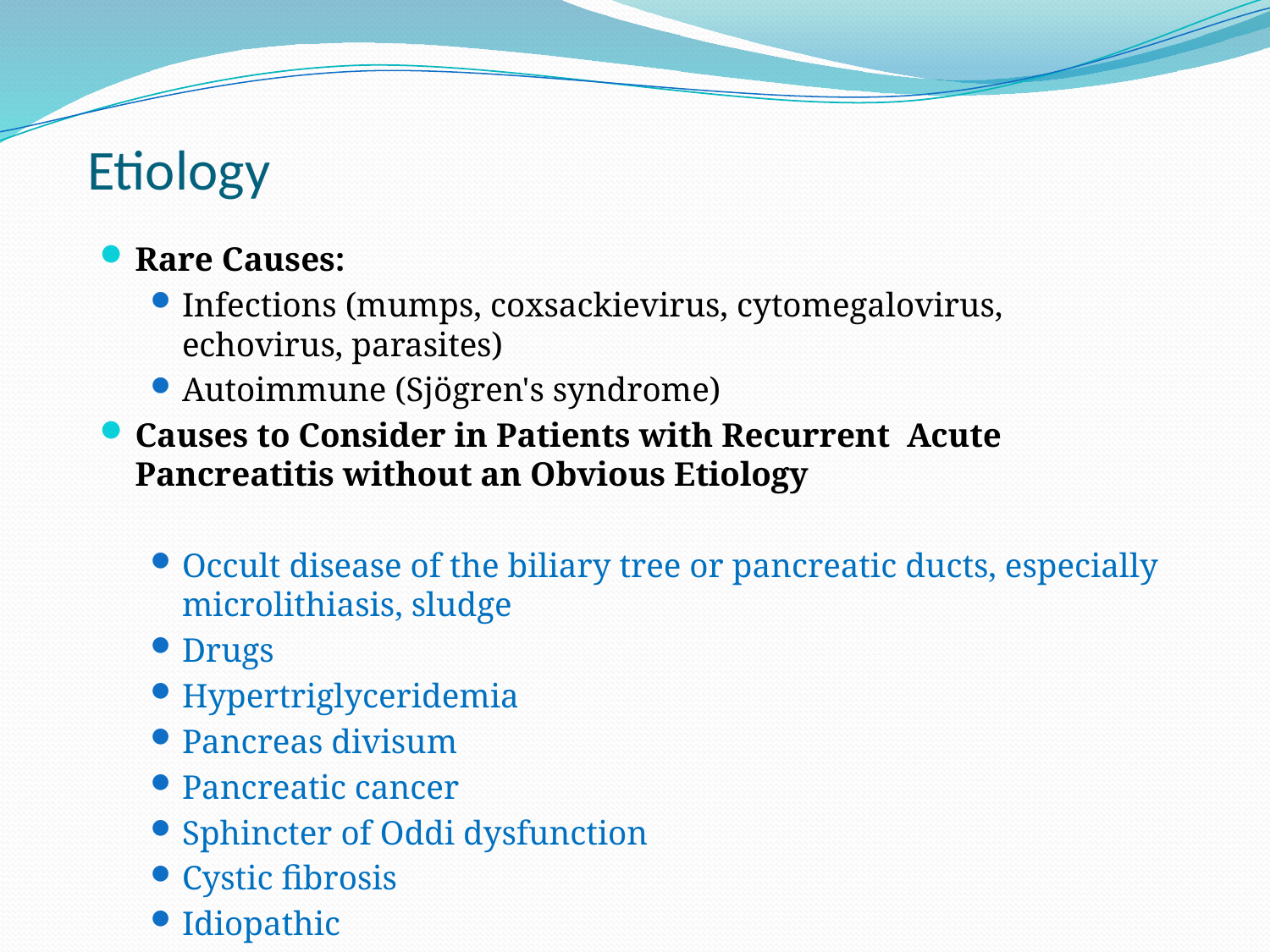

# Etiology
Rare Causes:
Infections (mumps, coxsackievirus, cytomegalovirus, echovirus, parasites)
Autoimmune (Sjögren's syndrome)
Causes to Consider in Patients with Recurrent  Acute Pancreatitis without an Obvious Etiology

Occult disease of the biliary tree or pancreatic ducts, especially microlithiasis, sludge
Drugs
Hypertriglyceridemia
Pancreas divisum
Pancreatic cancer
Sphincter of Oddi dysfunction
Cystic fibrosis
Idiopathic